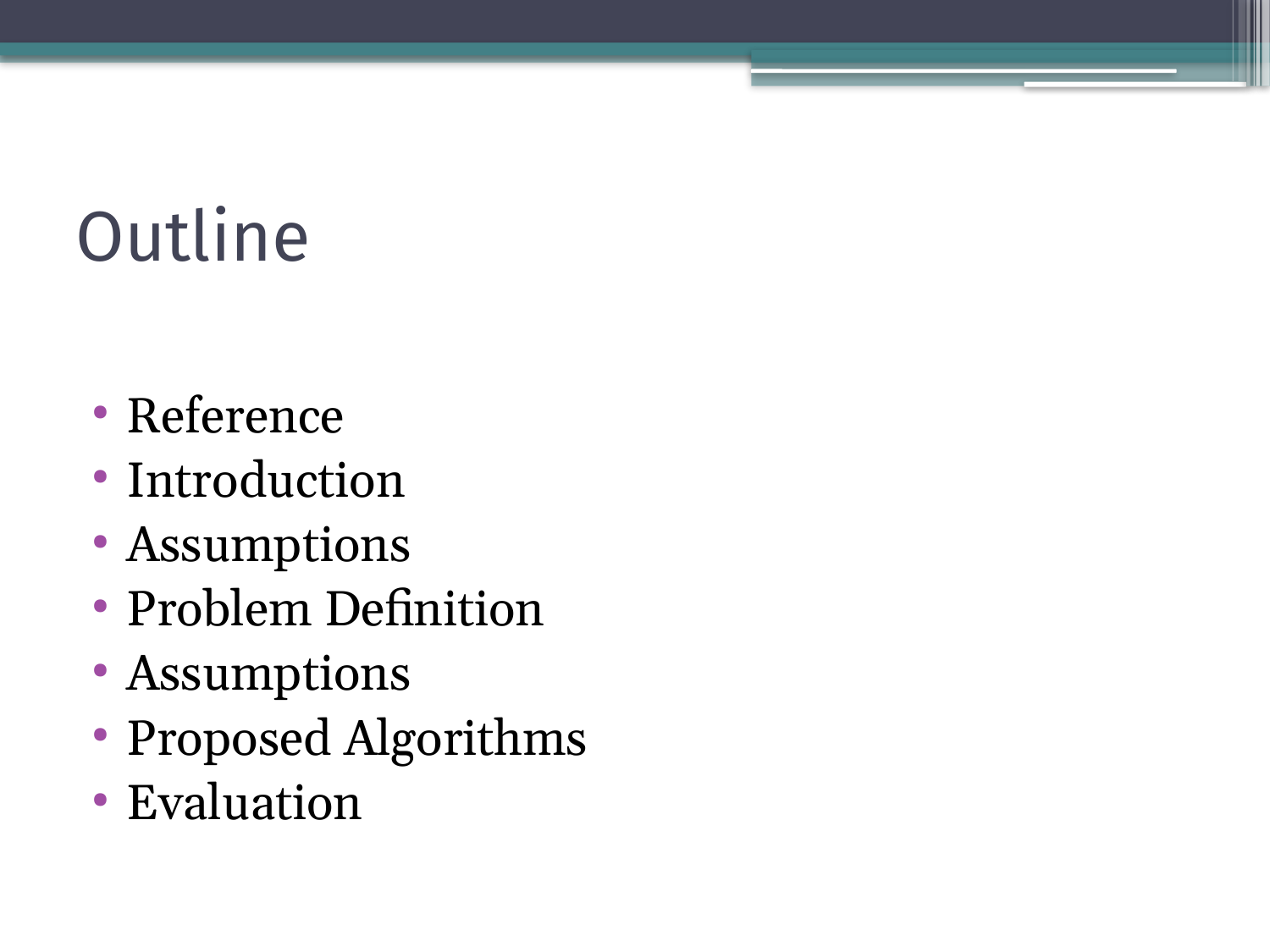

# Outline

Reference
Introduction
Assumptions
Problem Definition
Assumptions
Proposed Algorithms
Evaluation